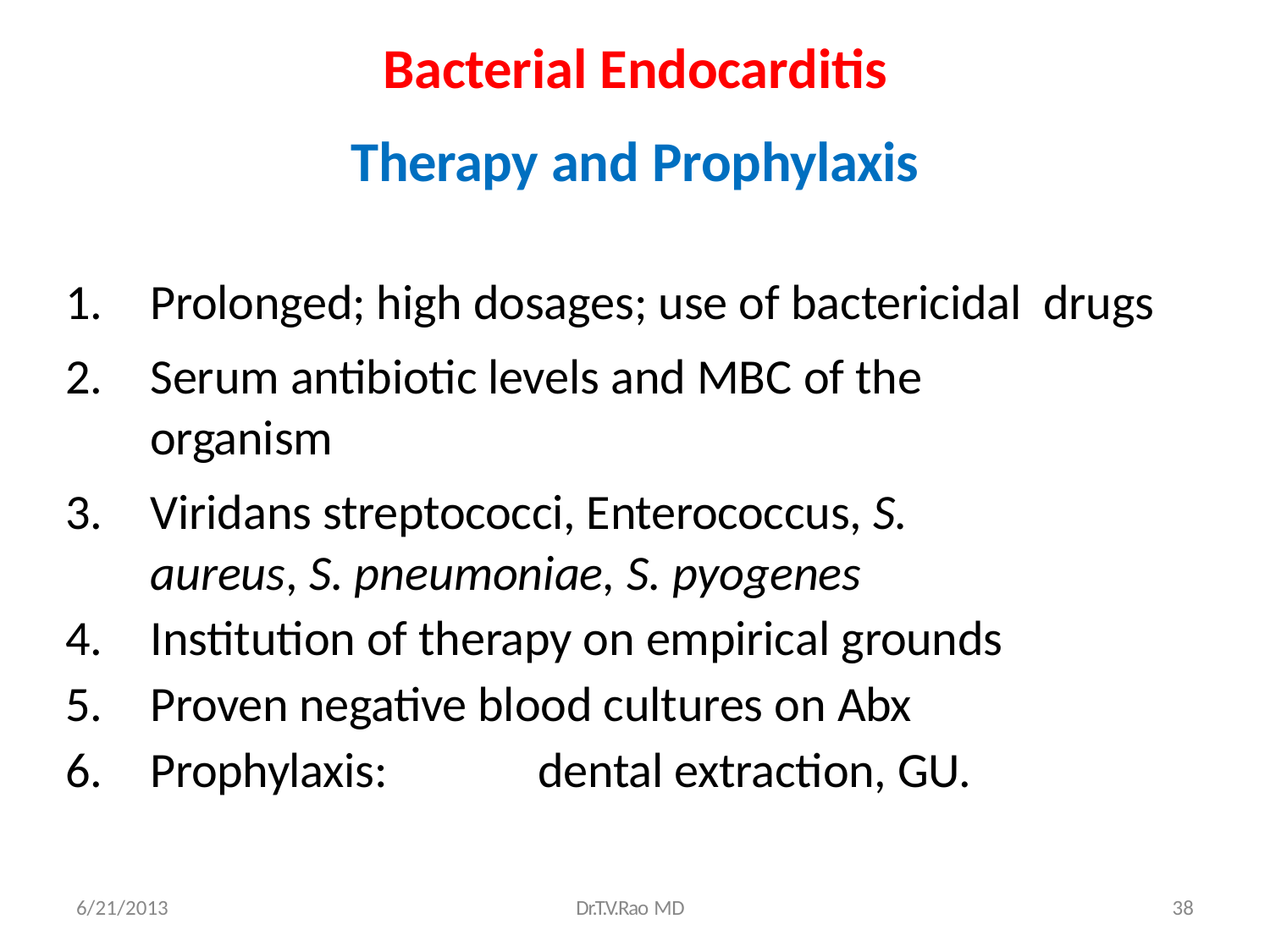

# Bacterial Endocarditis
Therapy and Prophylaxis
Prolonged; high dosages; use of bactericidal  drugs
Serum antibiotic levels and MBC of the  organism
Viridans streptococci, Enterococcus, S.  aureus, S. pneumoniae, S. pyogenes
Institution of therapy on empirical grounds
Proven negative blood cultures on Abx
Prophylaxis:	dental extraction, GU.
6/21/2013
Dr.T.V.Rao MD
38